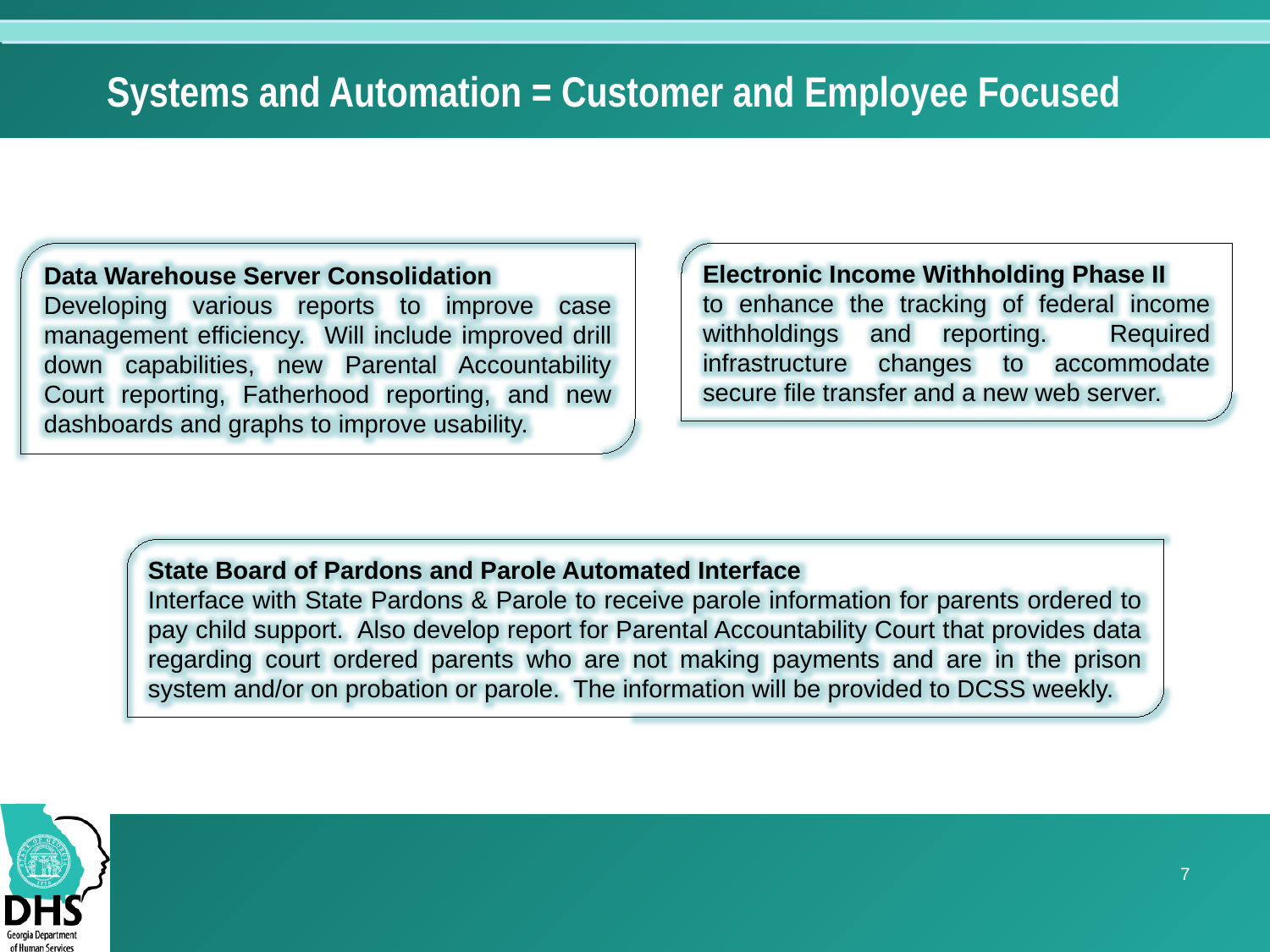

# Systems and Automation = Customer and Employee Focused
Data Warehouse Server Consolidation
Developing various reports to improve case management efficiency.  Will include improved drill down capabilities, new Parental Accountability Court reporting, Fatherhood reporting, and new dashboards and graphs to improve usability.
Electronic Income Withholding Phase II
to enhance the tracking of federal income withholdings and reporting.  Required infrastructure changes to accommodate secure file transfer and a new web server.
State Board of Pardons and Parole Automated Interface
Interface with State Pardons & Parole to receive parole information for parents ordered to pay child support.  Also develop report for Parental Accountability Court that provides data regarding court ordered parents who are not making payments and are in the prison system and/or on probation or parole.  The information will be provided to DCSS weekly.
7